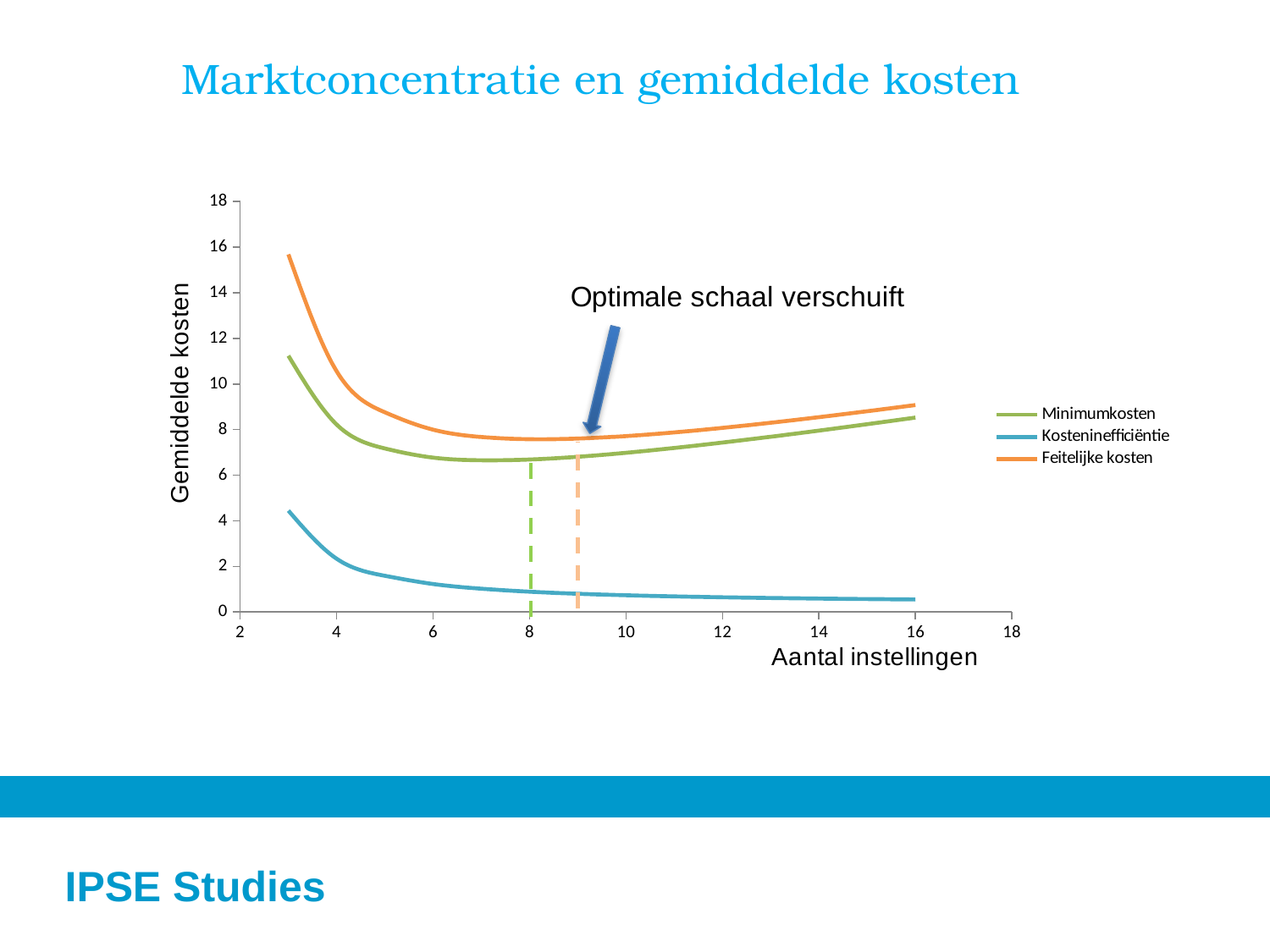

Marktconcentratie en gemiddelde kosten

### Chart

| Category | Minimumkosten | Kosteninefficiëntie | Feitelijke kosten |
|---|---|---|---|